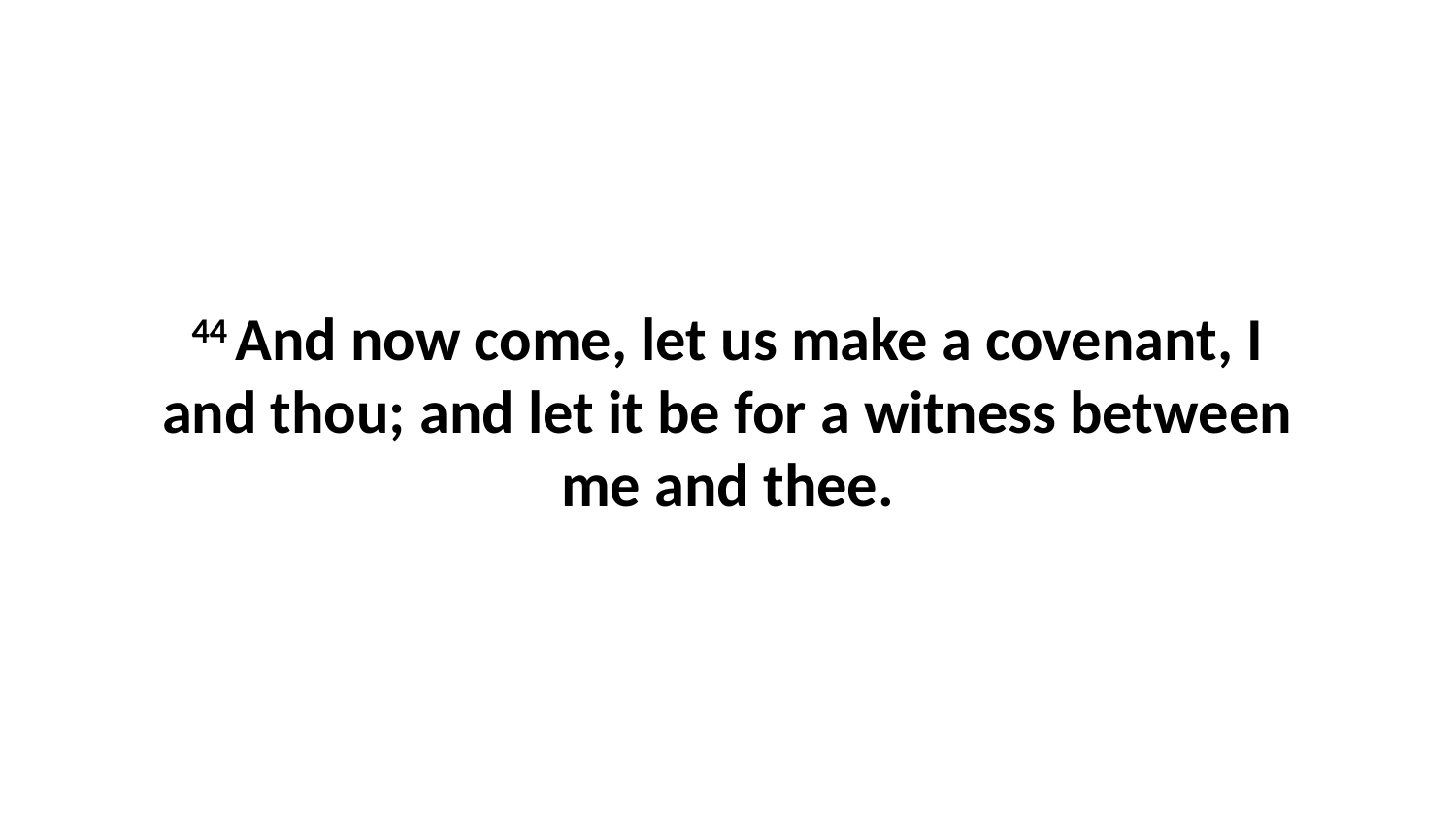

44 And now come, let us make a covenant, I and thou; and let it be for a witness between me and thee.